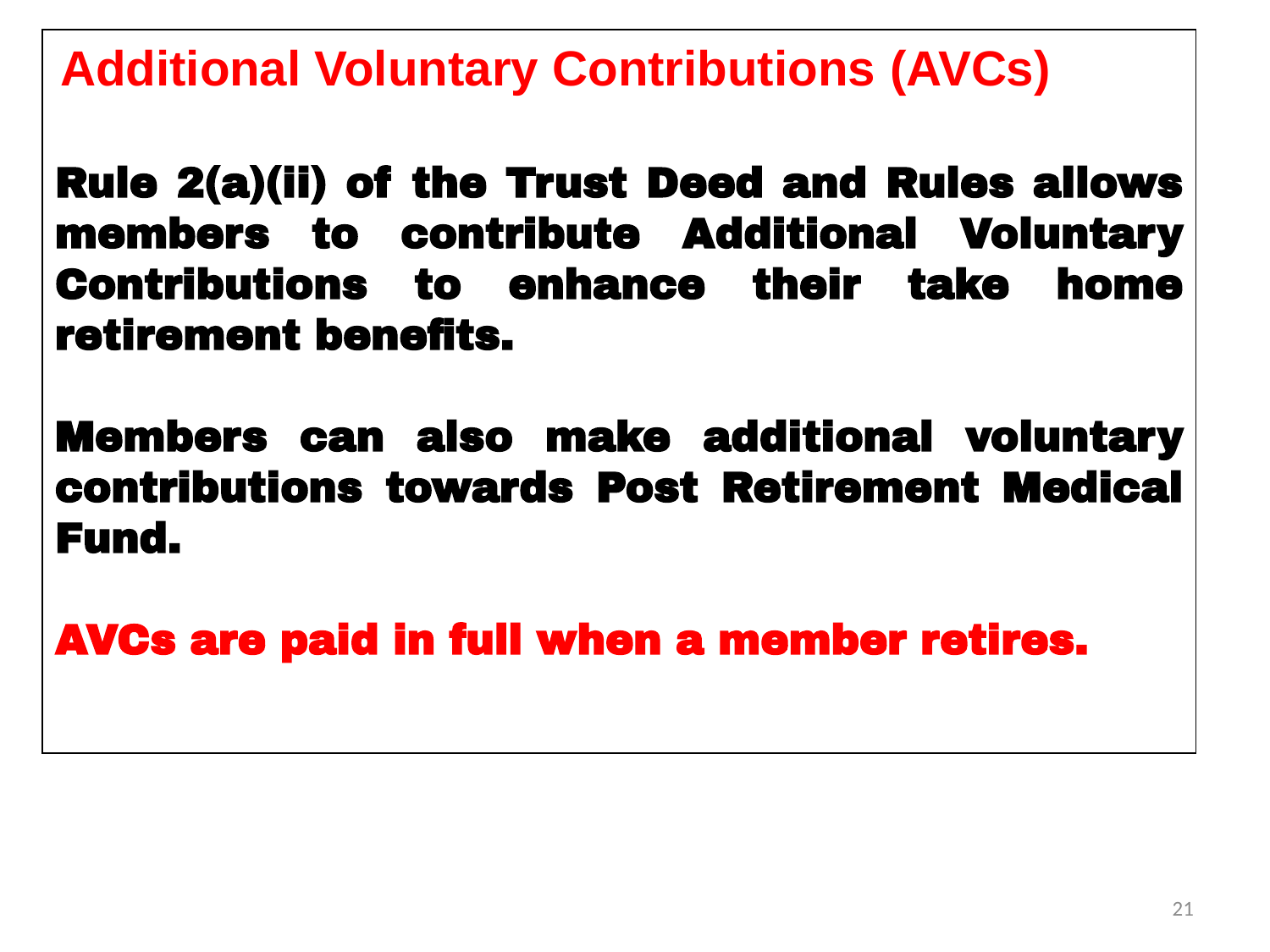

Additional Voluntary Contributions (AVCs)

Rule 2(a)(ii) of the Trust Deed and Rules allows members to contribute Additional Voluntary Contributions to enhance their take home retirement benefits.

Members can also make additional voluntary contributions towards Post Retirement Medical Fund.

AVCs are paid in full when a member retires.

21